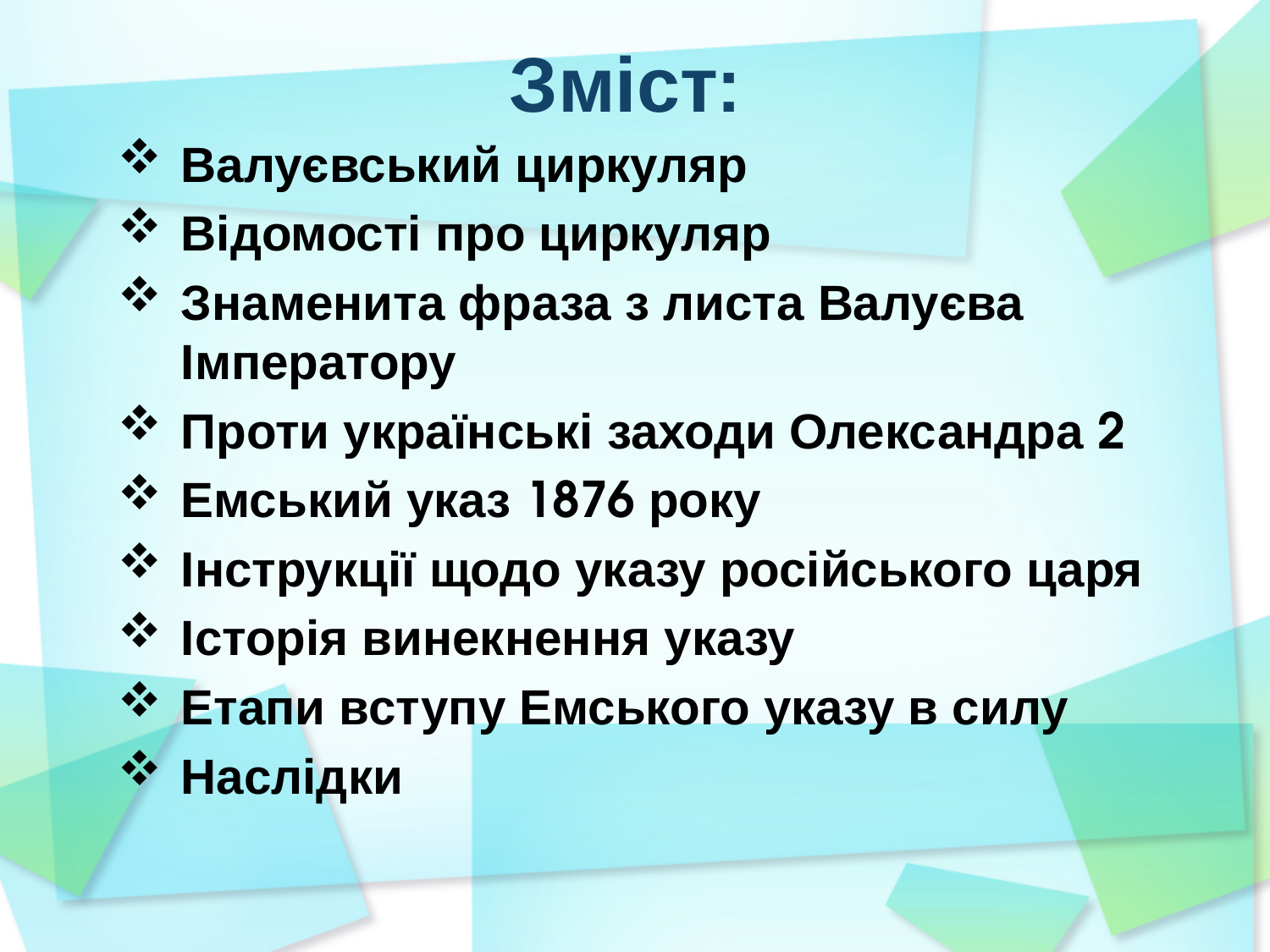

# Зміст:
Валуєвський циркуляр
Відомості про циркуляр
Знаменита фраза з листа Валуєва Імператору
Проти українські заходи Олександра 2
Емський указ 1876 року
Інструкції щодо указу російського царя
Історія винекнення указу
Етапи вступу Емського указу в силу
Наслідки